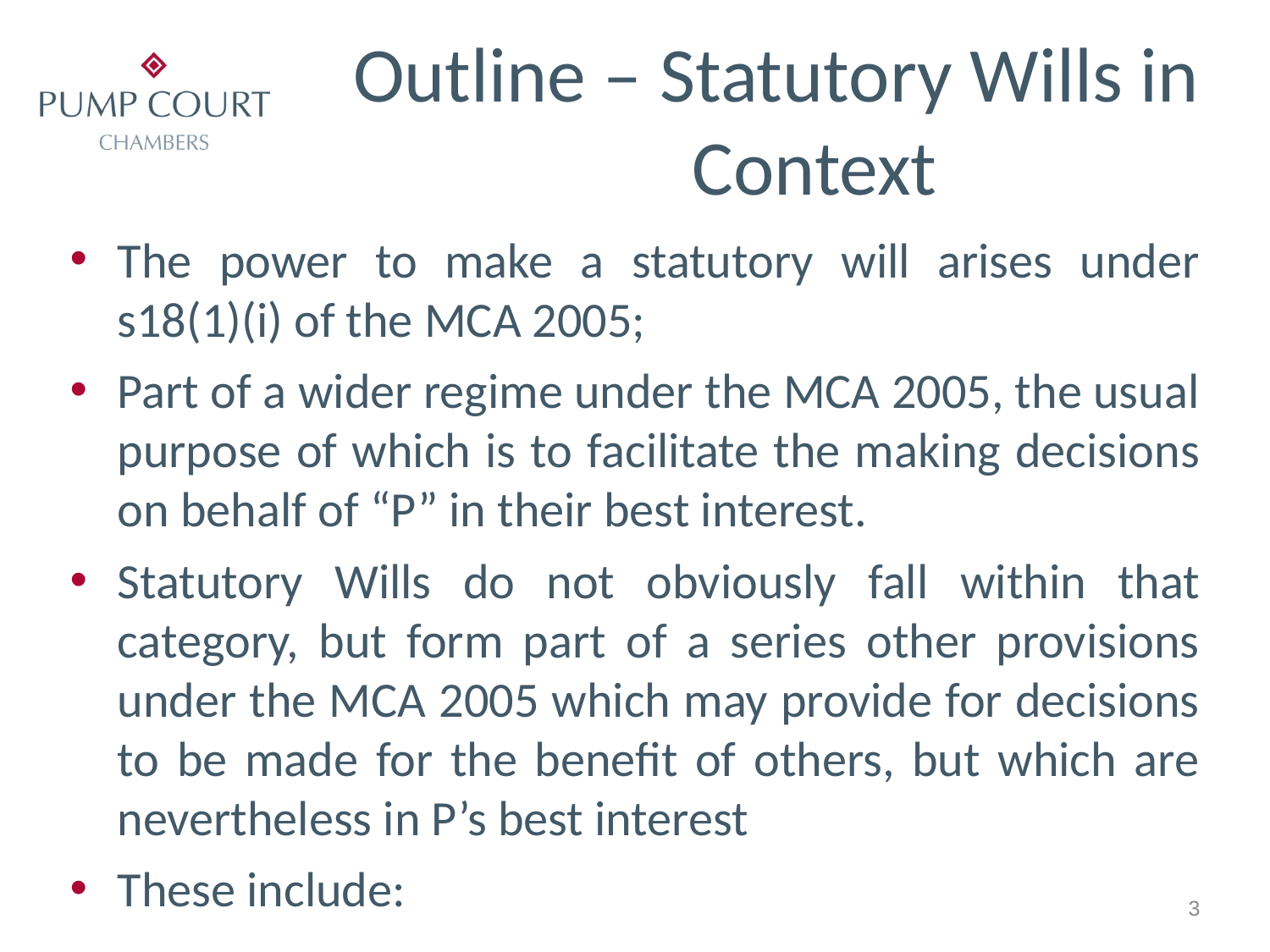

# Outline – Statutory Wills in Context
The power to make a statutory will arises under s18(1)(i) of the MCA 2005;
Part of a wider regime under the MCA 2005, the usual purpose of which is to facilitate the making decisions on behalf of “P” in their best interest.
Statutory Wills do not obviously fall within that category, but form part of a series other provisions under the MCA 2005 which may provide for decisions to be made for the benefit of others, but which are nevertheless in P’s best interest
These include:

3